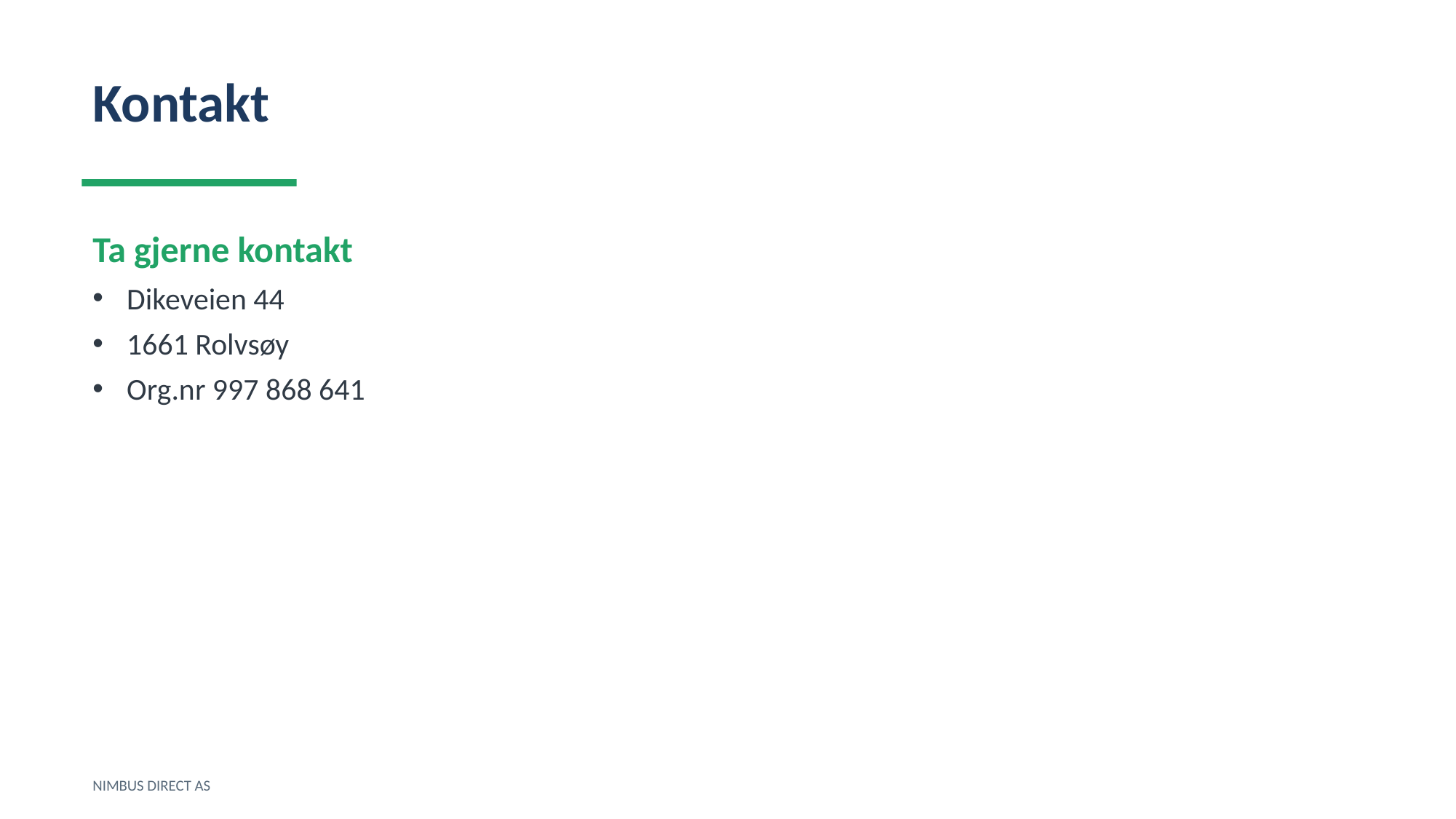

Kontakt

Ta gjerne kontakt
Dikeveien 44
1661 Rolvsøy
Org.nr 997 868 641
NIMBUS DIRECT AS